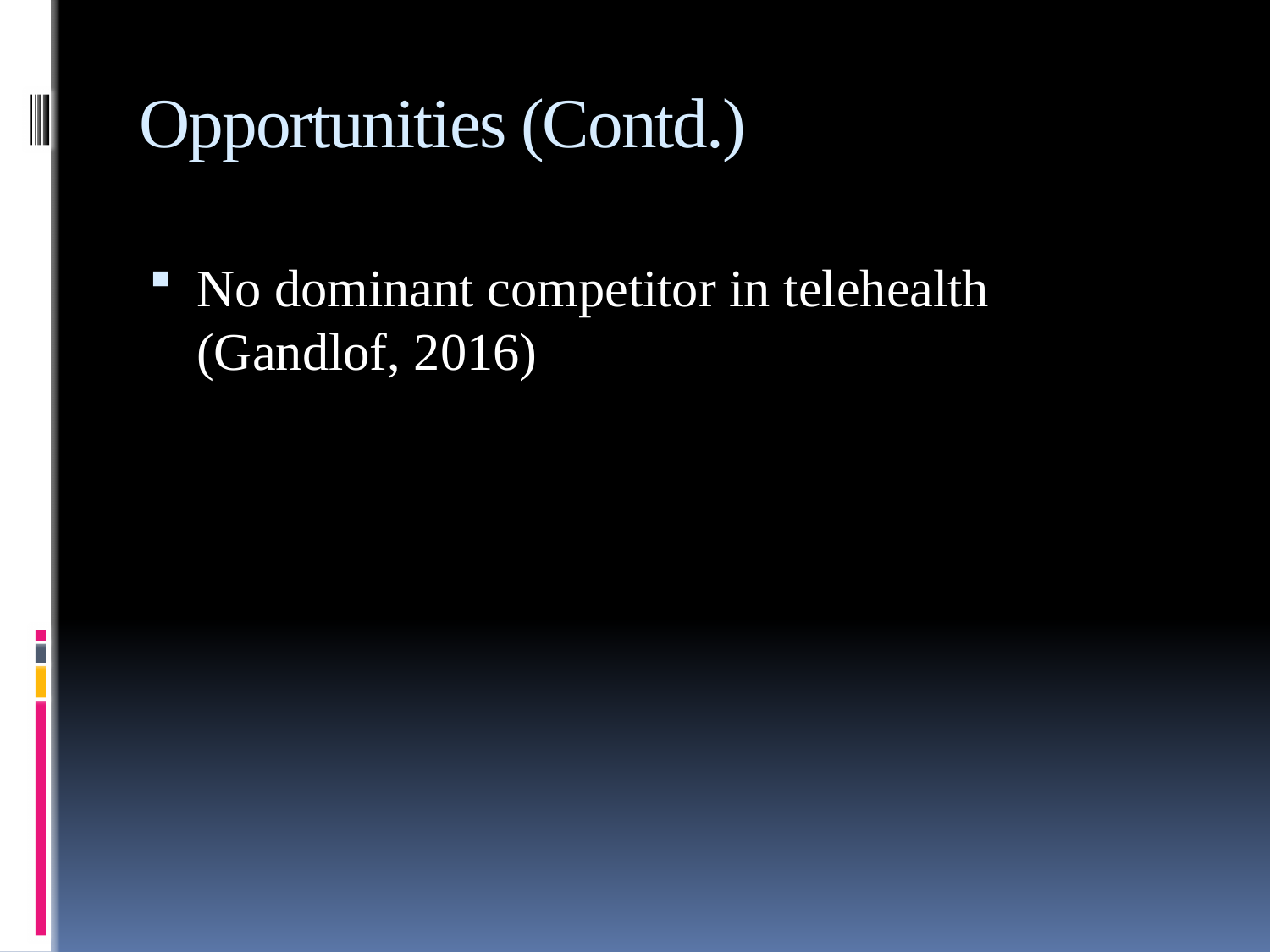

# Opportunities (Contd.)
No dominant competitor in telehealth  (Gandlof, 2016)